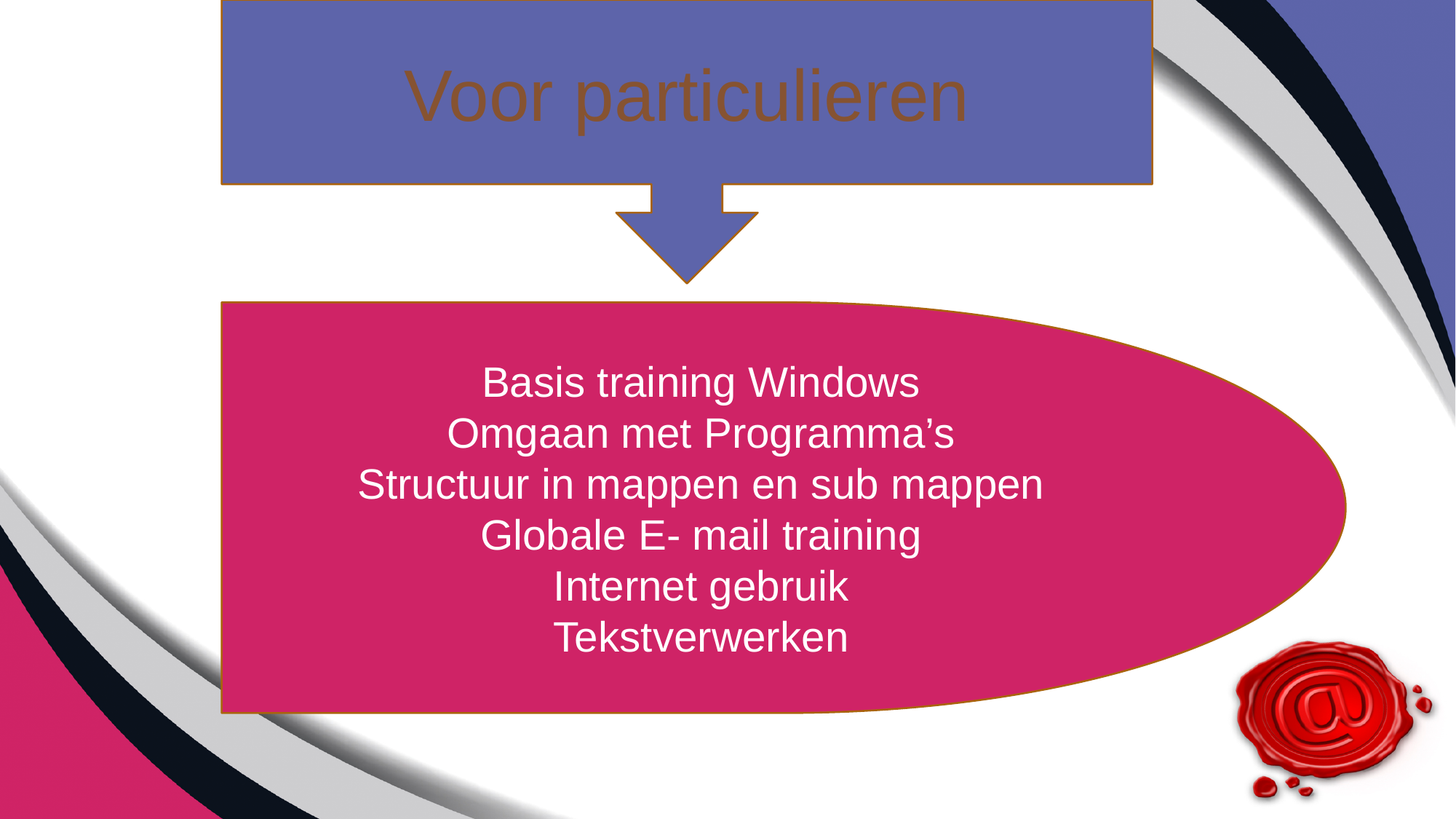

Voor particulieren
Basis training Windows
Omgaan met Programma’s
Structuur in mappen en sub mappen
Globale E- mail training
Internet gebruik
Tekstverwerken